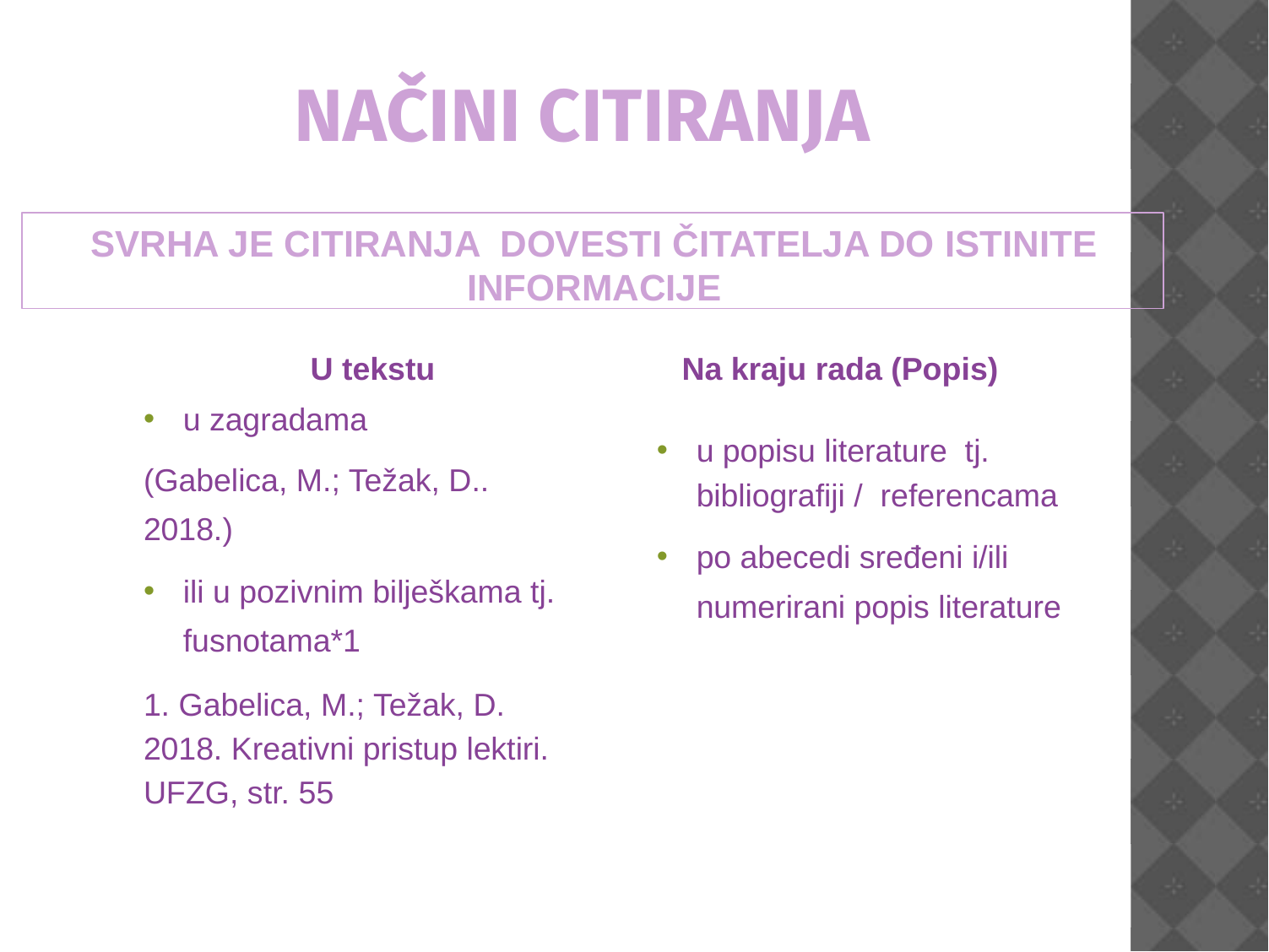

NAČINI CITIRANJA
SVRHA JE CITIRANJA  DOVESTI ČITATELJA DO ISTINITE INFORMACIJE
Na kraju rada (Popis)
u popisu literature  tj. bibliografiji /  referencama
po abecedi sređeni i/ili
numerirani popis literature
U tekstu
u zagradama
(Gabelica, M.; Težak, D..
2018.)
ili u pozivnim bilješkama tj.
fusnotama*1
1. Gabelica, M.; Težak, D.  2018. Kreativni pristup lektiri.  UFZG, str. 55